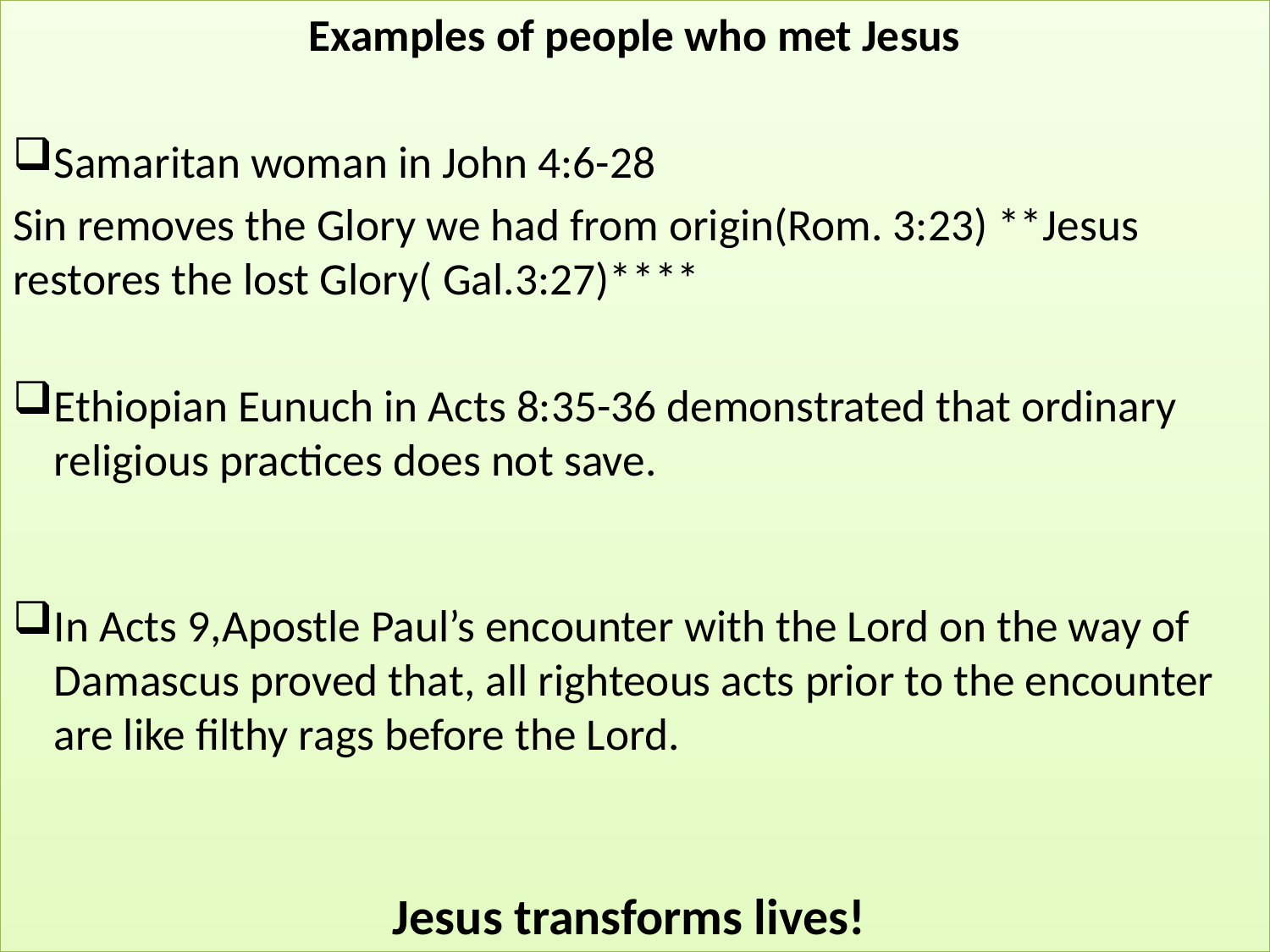

Examples of people who met Jesus

Samaritan woman in John 4:6-28
Sin removes the Glory we had from origin(Rom. 3:23) **Jesus restores the lost Glory( Gal.3:27)****

Ethiopian Eunuch in Acts 8:35-36 demonstrated that ordinary religious practices does not save.

In Acts 9,Apostle Paul’s encounter with the Lord on the way of Damascus proved that, all righteous acts prior to the encounter are like filthy rags before the Lord.

Jesus transforms lives!